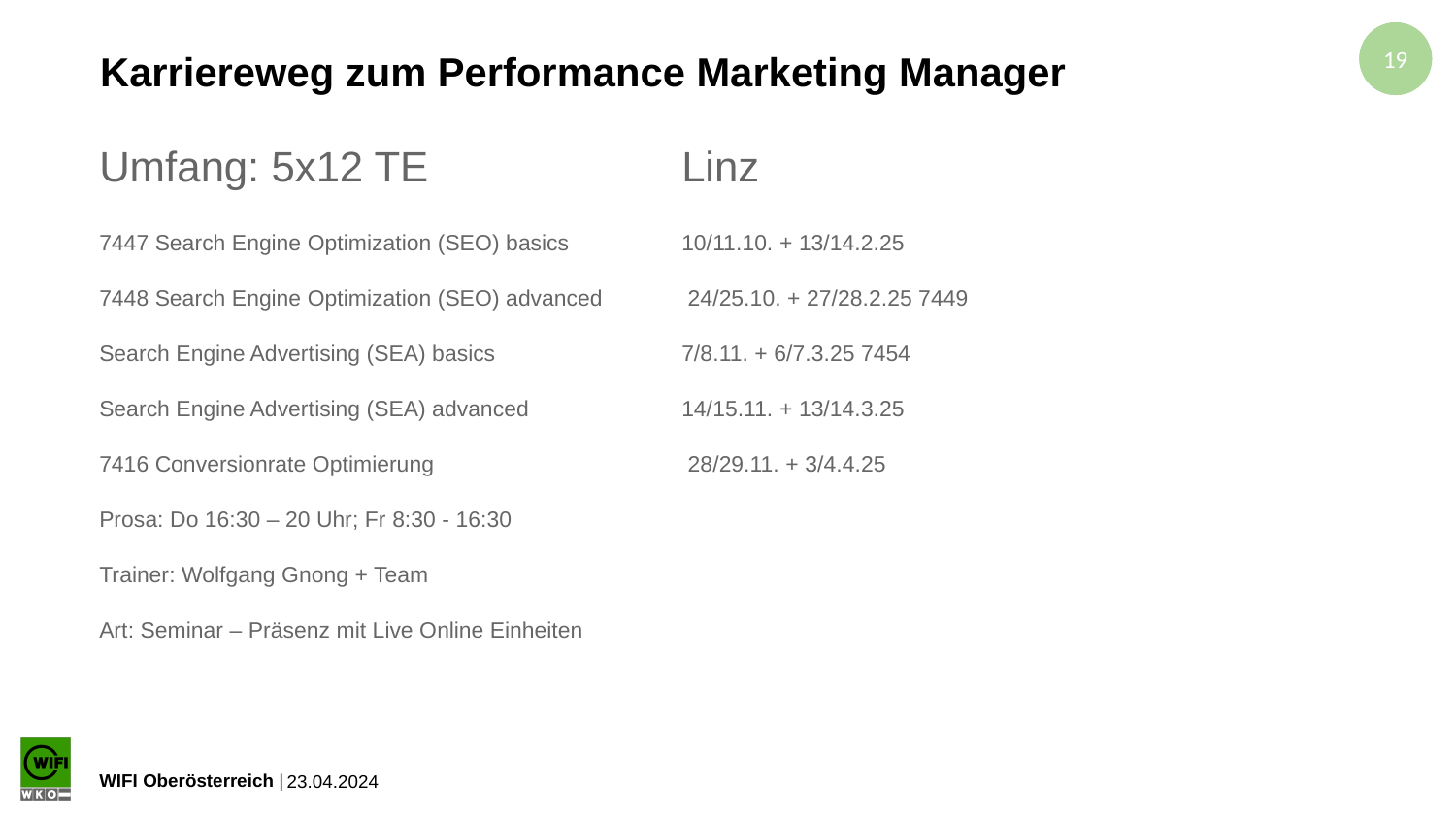

# Karriereweg zum Performance Marketing Manager
Umfang: 5x12 TE		Linz
7447 Search Engine Optimization (SEO) basics	10/11.10. + 13/14.2.25
7448 Search Engine Optimization (SEO) advanced	 24/25.10. + 27/28.2.25 7449
Search Engine Advertising (SEA) basics		7/8.11. + 6/7.3.25 7454
Search Engine Advertising (SEA) advanced		14/15.11. + 13/14.3.25
7416 Conversionrate Optimierung		 28/29.11. + 3/4.4.25
Prosa: Do 16:30 – 20 Uhr; Fr 8:30 - 16:30
Trainer: Wolfgang Gnong + Team
Art: Seminar – Präsenz mit Live Online Einheiten
23.04.2024